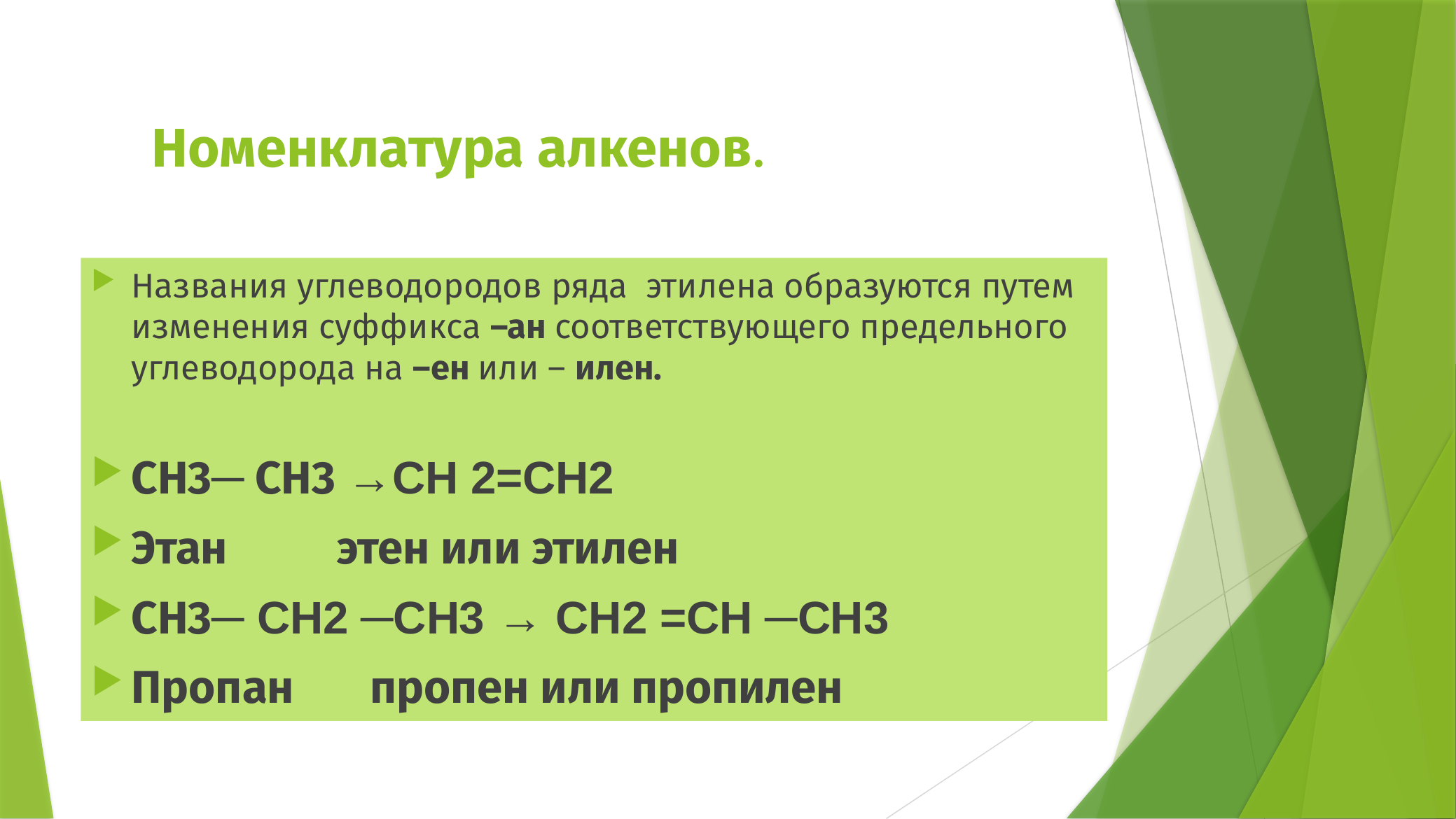

# Номенклатура алкенов.
Названия углеводородов ряда  этилена образуются путем изменения суффикса –ан соответствующего предельного углеводорода на –ен или – илен.

CH3─ CH3 →CH 2=CH2
Этан          этен или этилен
CH3─ CH2 ─CH3 → CH2 =CH ─CH3
Пропан       пропен или пропилен